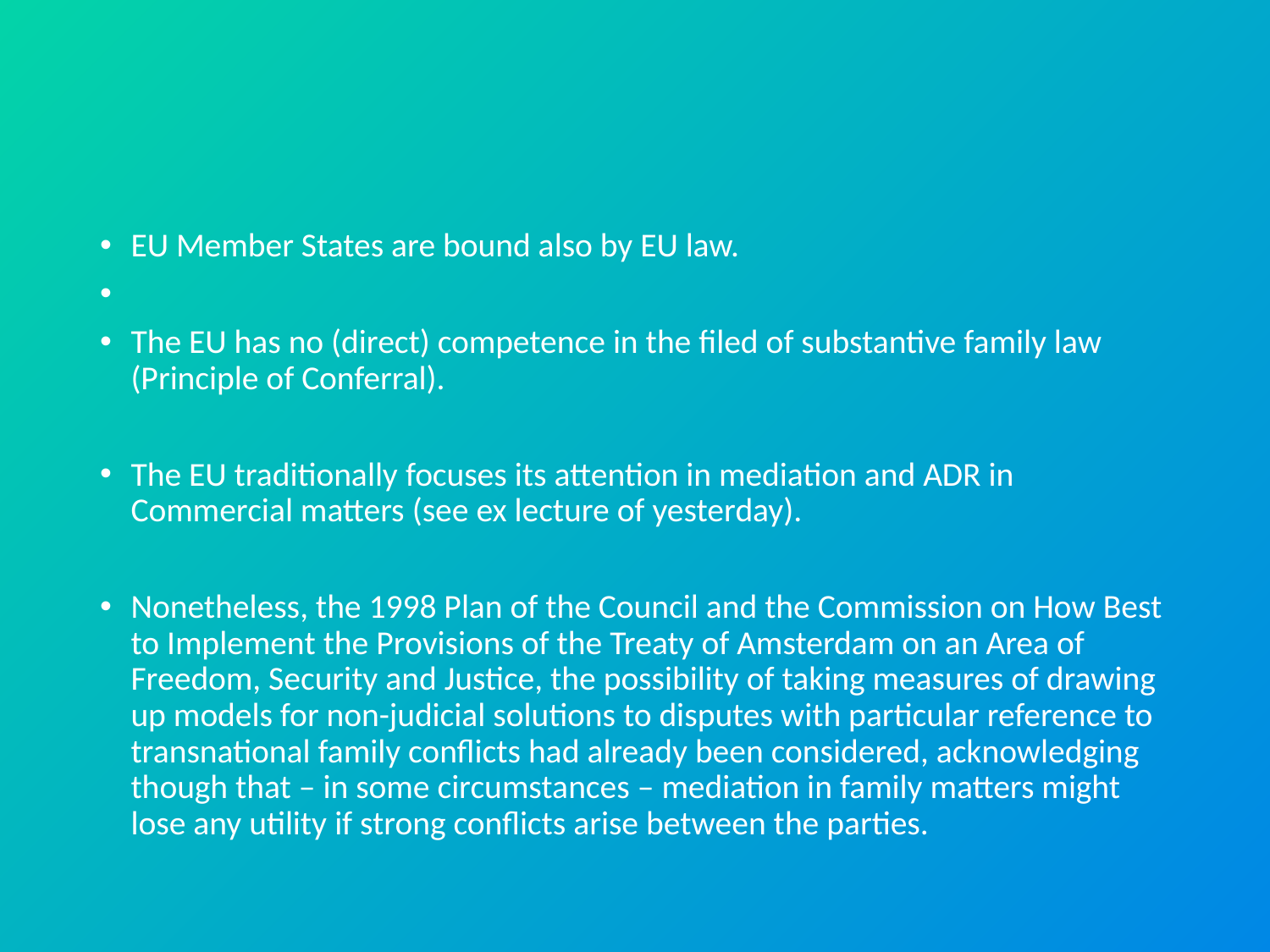

EU Member States are bound also by EU law.

The EU has no (direct) competence in the filed of substantive family law (Principle of Conferral).

The EU traditionally focuses its attention in mediation and ADR in Commercial matters (see ex lecture of yesterday).

Nonetheless, the 1998 Plan of the Council and the Commission on How Best to Implement the Provisions of the Treaty of Amsterdam on an Area of Freedom, Security and Justice, the possibility of taking measures of drawing up models for non-judicial solutions to disputes with particular reference to transnational family conflicts had already been considered, acknowledging though that – in some circumstances – mediation in family matters might lose any utility if strong conflicts arise between the parties.